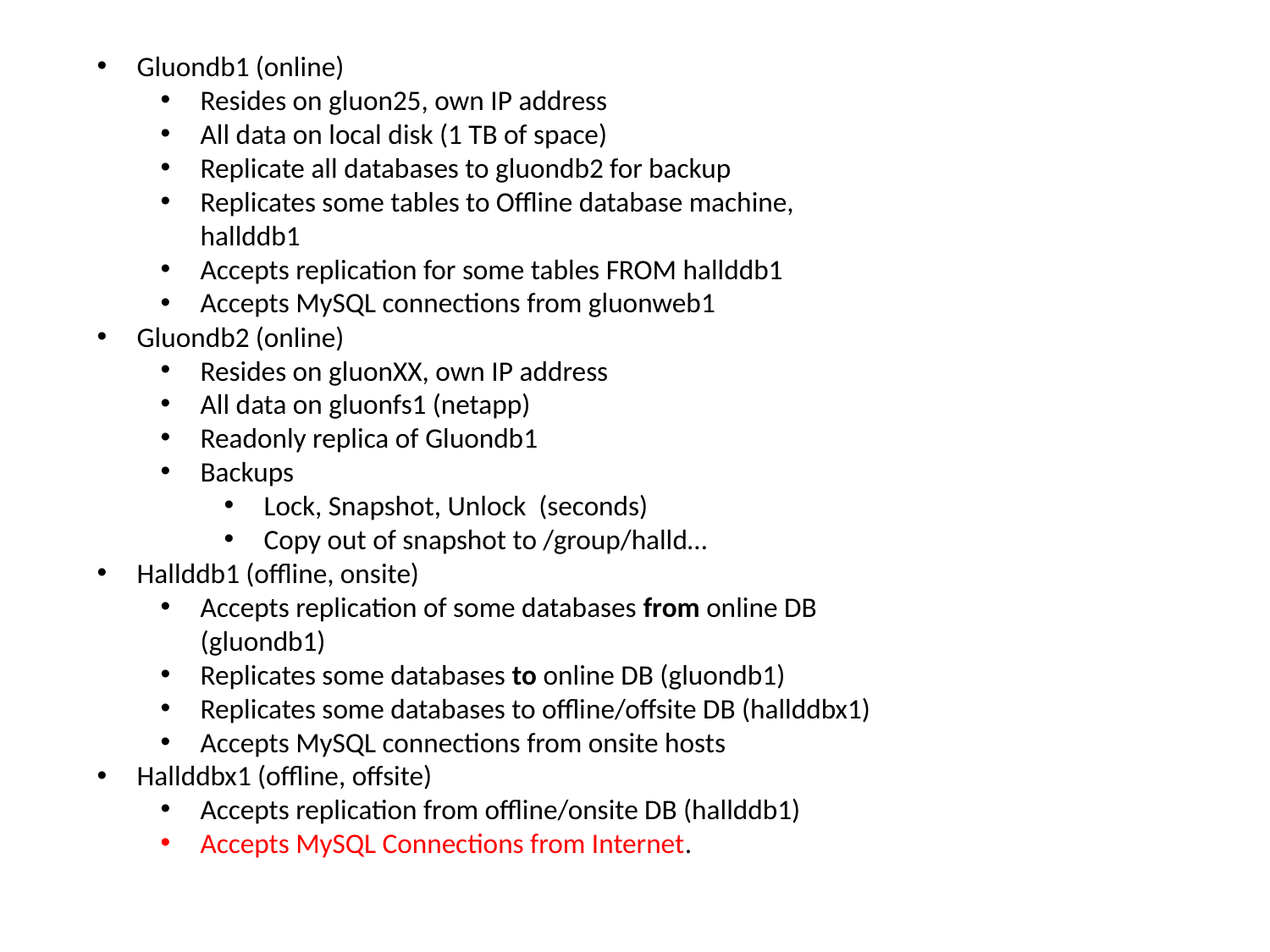

Gluondb1 (online)
Resides on gluon25, own IP address
All data on local disk (1 TB of space)
Replicate all databases to gluondb2 for backup
Replicates some tables to Offline database machine, hallddb1
Accepts replication for some tables FROM hallddb1
Accepts MySQL connections from gluonweb1
Gluondb2 (online)
Resides on gluonXX, own IP address
All data on gluonfs1 (netapp)
Readonly replica of Gluondb1
Backups
Lock, Snapshot, Unlock  (seconds)
Copy out of snapshot to /group/halld…
Hallddb1 (offline, onsite)
Accepts replication of some databases from online DB (gluondb1)
Replicates some databases to online DB (gluondb1)
Replicates some databases to offline/offsite DB (hallddbx1)
Accepts MySQL connections from onsite hosts
Hallddbx1 (offline, offsite)
Accepts replication from offline/onsite DB (hallddb1)
Accepts MySQL Connections from Internet.